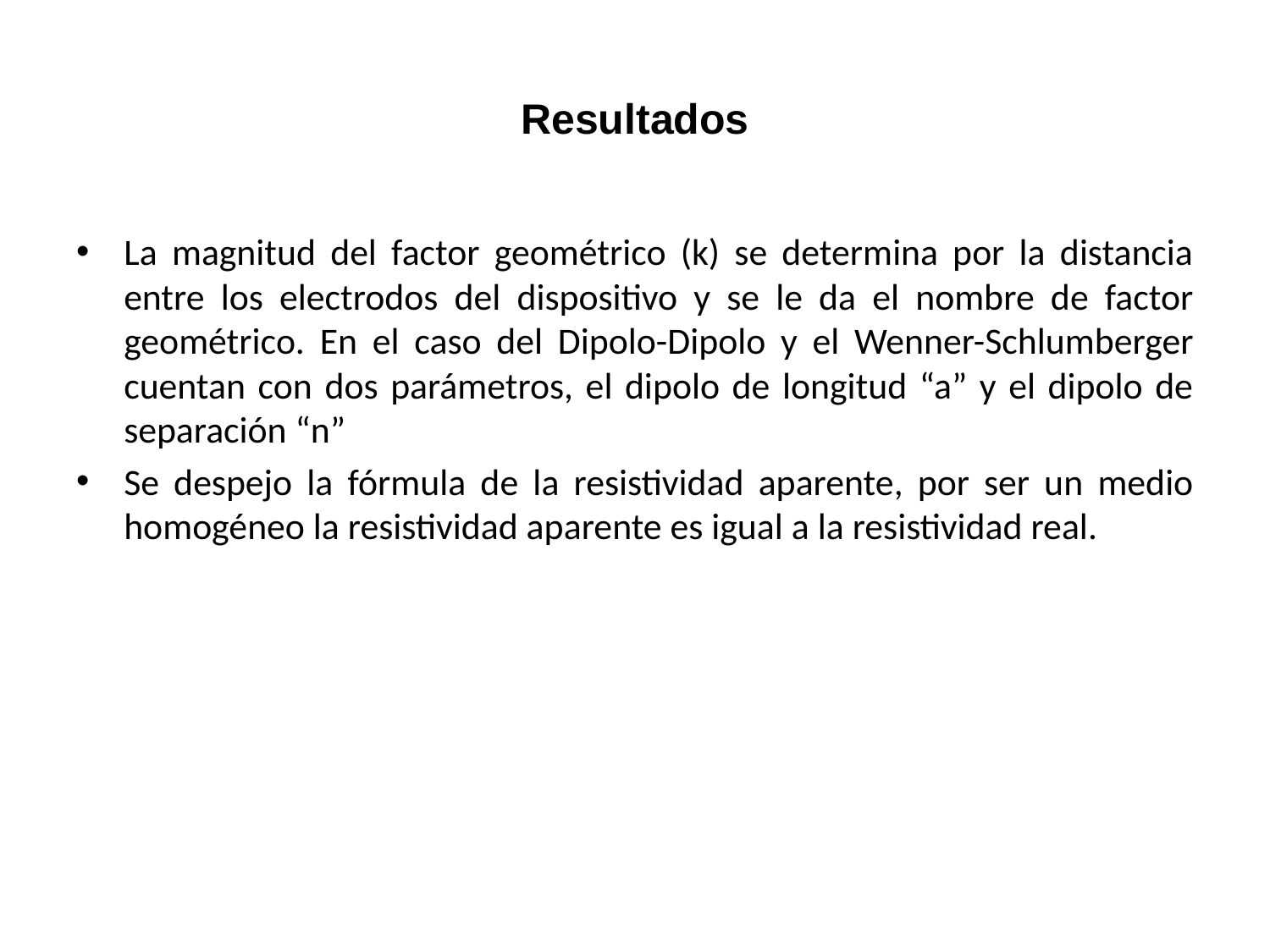

# Resultados
La magnitud del factor geométrico (k) se determina por la distancia entre los electrodos del dispositivo y se le da el nombre de factor geométrico. En el caso del Dipolo-Dipolo y el Wenner-Schlumberger cuentan con dos parámetros, el dipolo de longitud “a” y el dipolo de separación “n”
Se despejo la fórmula de la resistividad aparente, por ser un medio homogéneo la resistividad aparente es igual a la resistividad real.